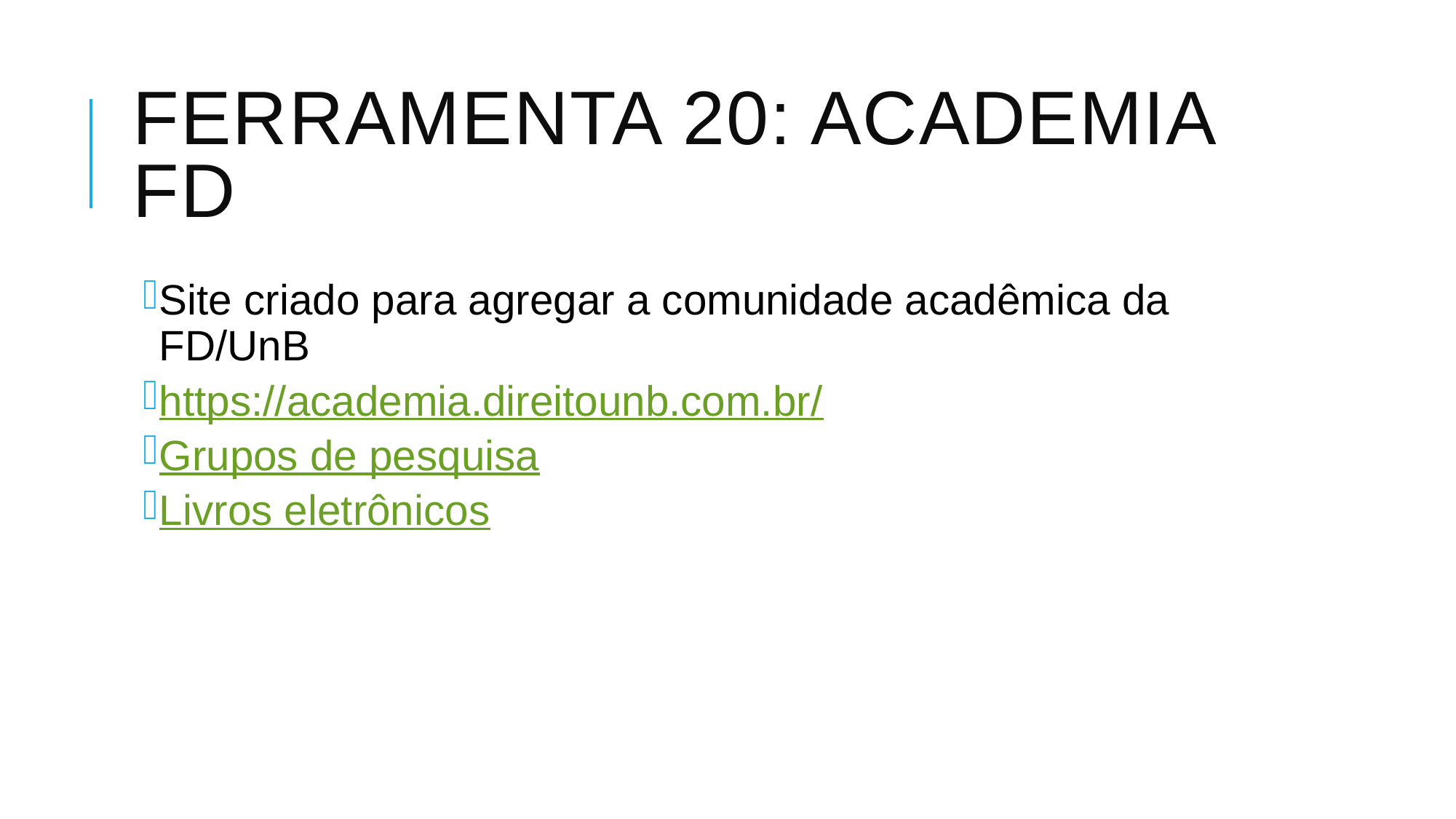

# Ferramenta 20: Academia FD
Site criado para agregar a comunidade acadêmica da FD/UnB
https://academia.direitounb.com.br/
Grupos de pesquisa
Livros eletrônicos